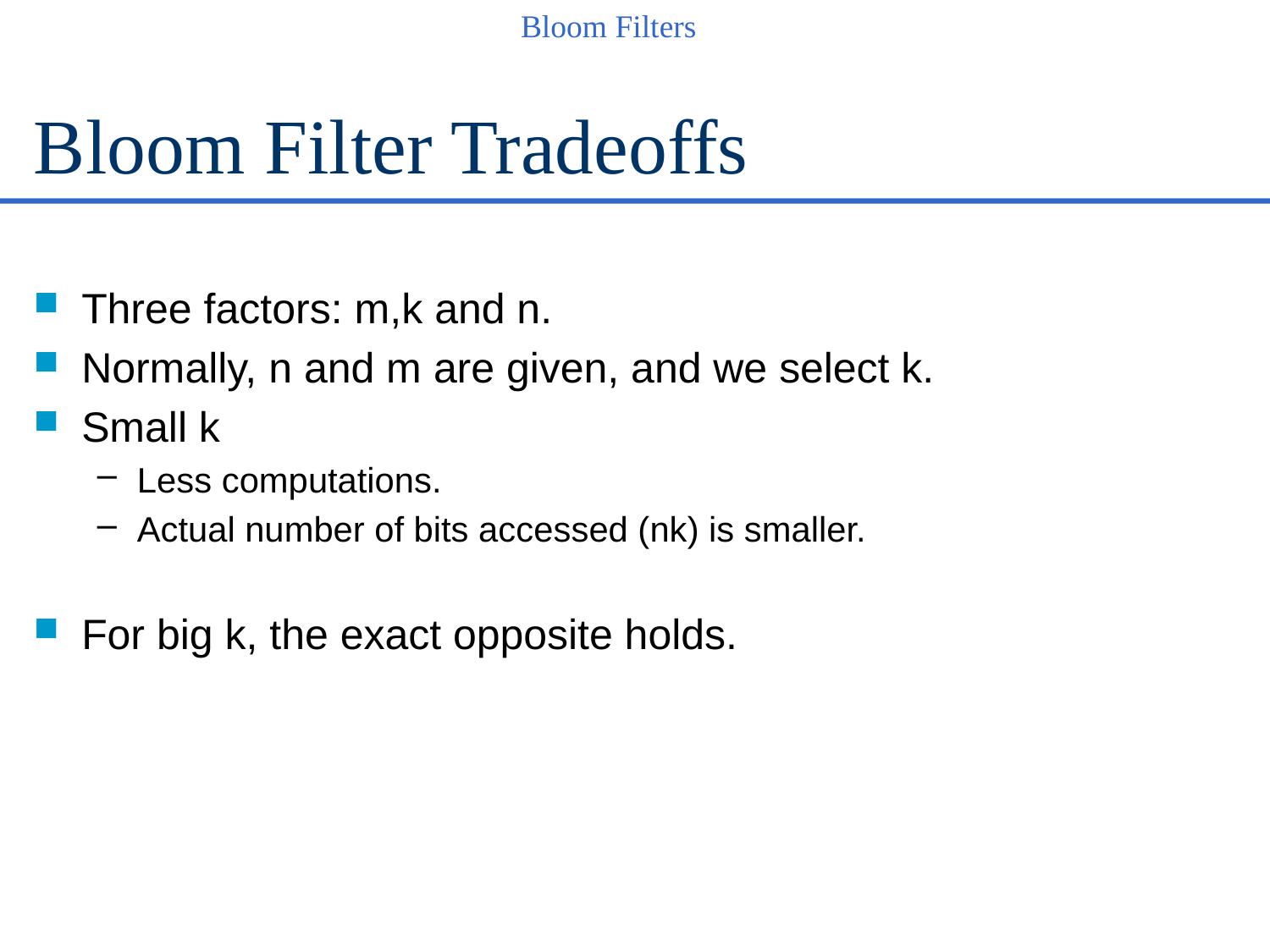

# Bloom Filter Tradeoffs
Three factors: m,k and n.
Normally, n and m are given, and we select k.
Small k
Less computations.
Actual number of bits accessed (nk) is smaller.

For big k, the exact opposite holds.